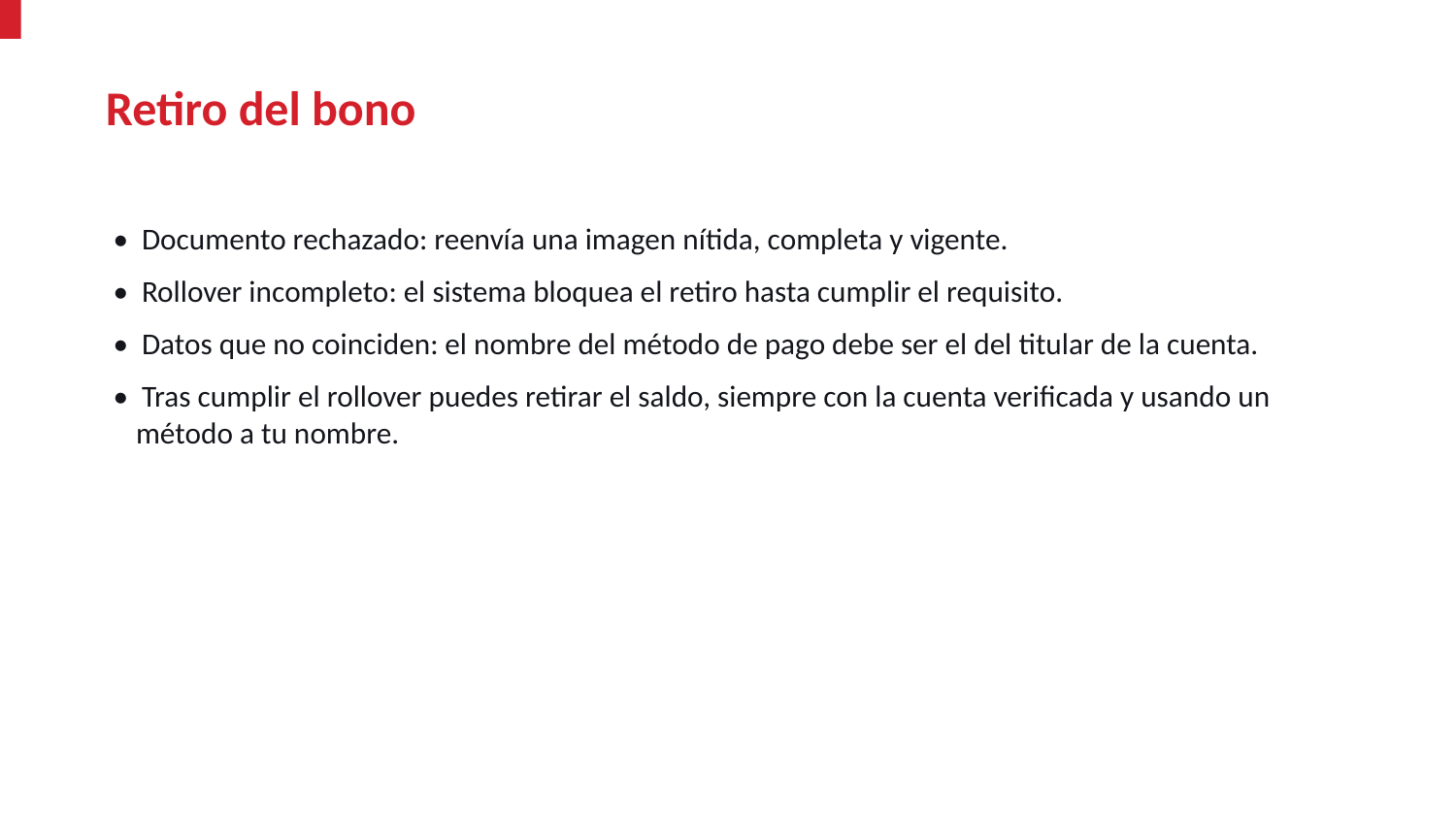

Retiro del bono
•  Documento rechazado: reenvía una imagen nítida, completa y vigente.
•  Rollover incompleto: el sistema bloquea el retiro hasta cumplir el requisito.
•  Datos que no coinciden: el nombre del método de pago debe ser el del titular de la cuenta.
•  Tras cumplir el rollover puedes retirar el saldo, siempre con la cuenta verificada y usando un método a tu nombre.